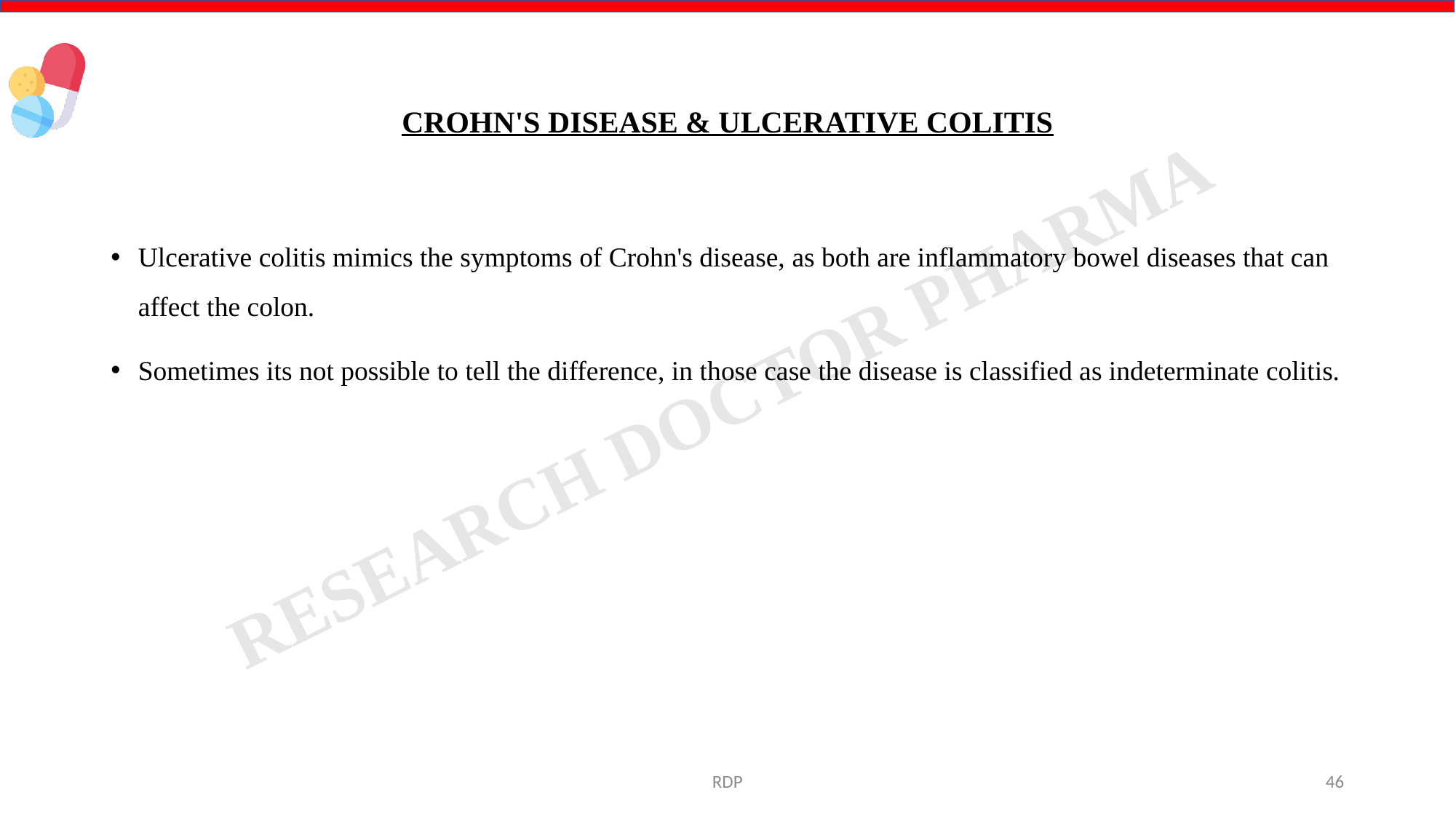

# CROHN'S DISEASE & ULCERATIVE COLITIS
Ulcerative colitis mimics the symptoms of Crohn's disease, as both are inflammatory bowel diseases that can affect the colon.
Sometimes its not possible to tell the difference, in those case the disease is classified as indeterminate colitis.
RDP
46